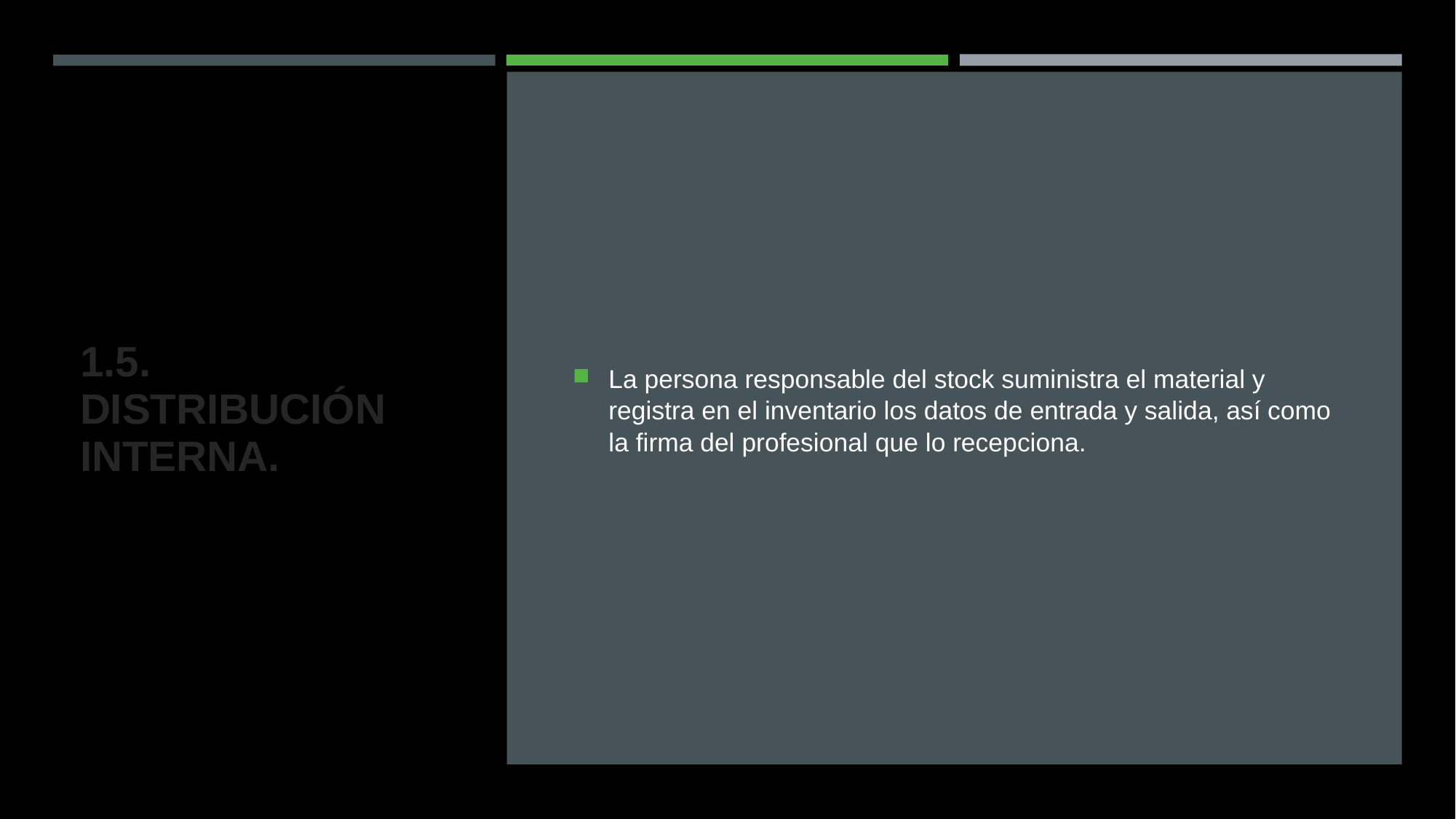

# 1.5. DISTRIBUCIÓN INTERNA.
La persona responsable del stock suministra el material y registra en el inventario los datos de entrada y salida, así como la firma del profesional que lo recepciona.